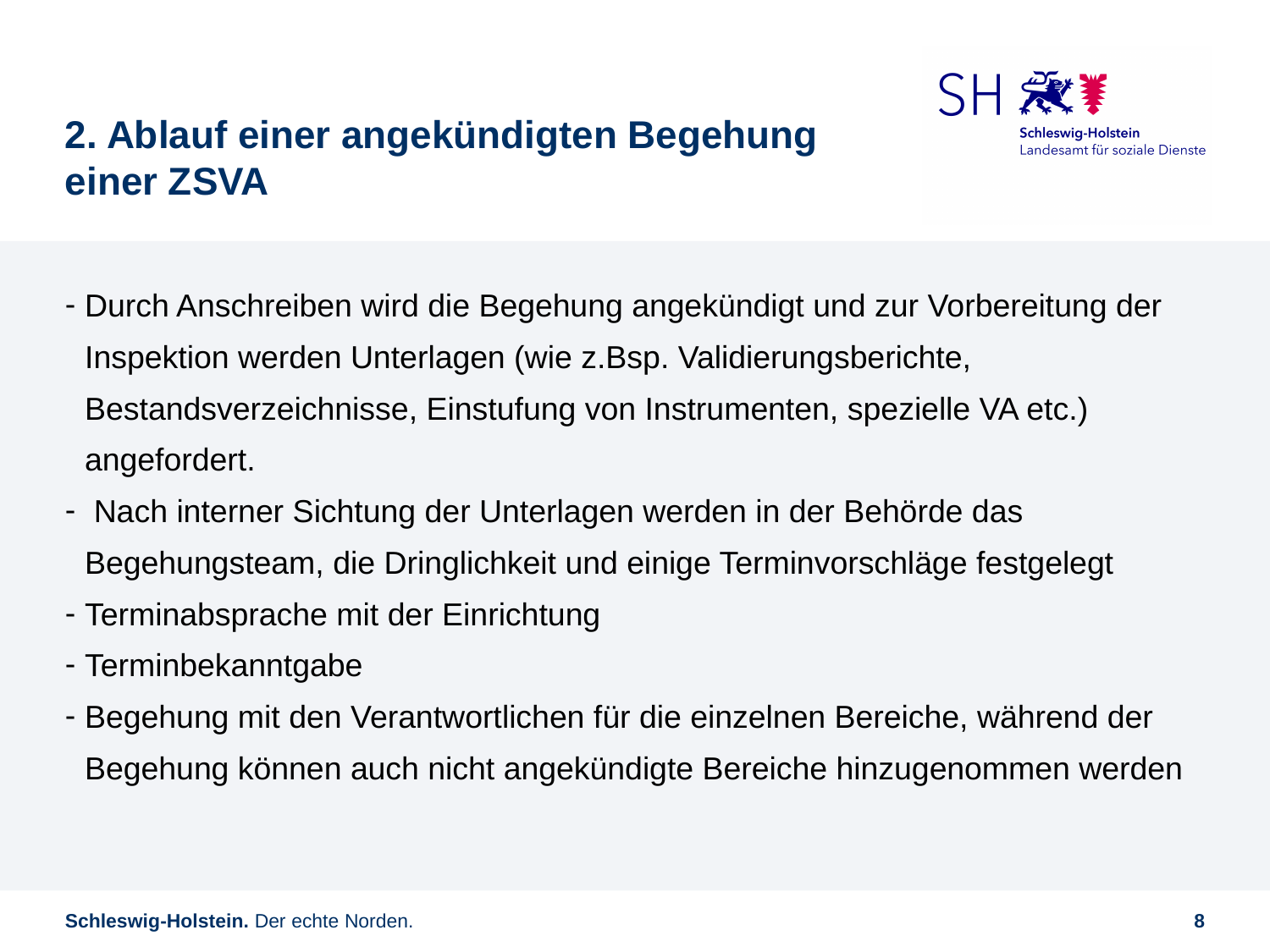

# 2. Ablauf einer angekündigten Begehung einer ZSVA
Durch Anschreiben wird die Begehung angekündigt und zur Vorbereitung der Inspektion werden Unterlagen (wie z.Bsp. Validierungsberichte, Bestandsverzeichnisse, Einstufung von Instrumenten, spezielle VA etc.) angefordert.
 Nach interner Sichtung der Unterlagen werden in der Behörde das Begehungsteam, die Dringlichkeit und einige Terminvorschläge festgelegt
Terminabsprache mit der Einrichtung
Terminbekanntgabe
Begehung mit den Verantwortlichen für die einzelnen Bereiche, während der Begehung können auch nicht angekündigte Bereiche hinzugenommen werden